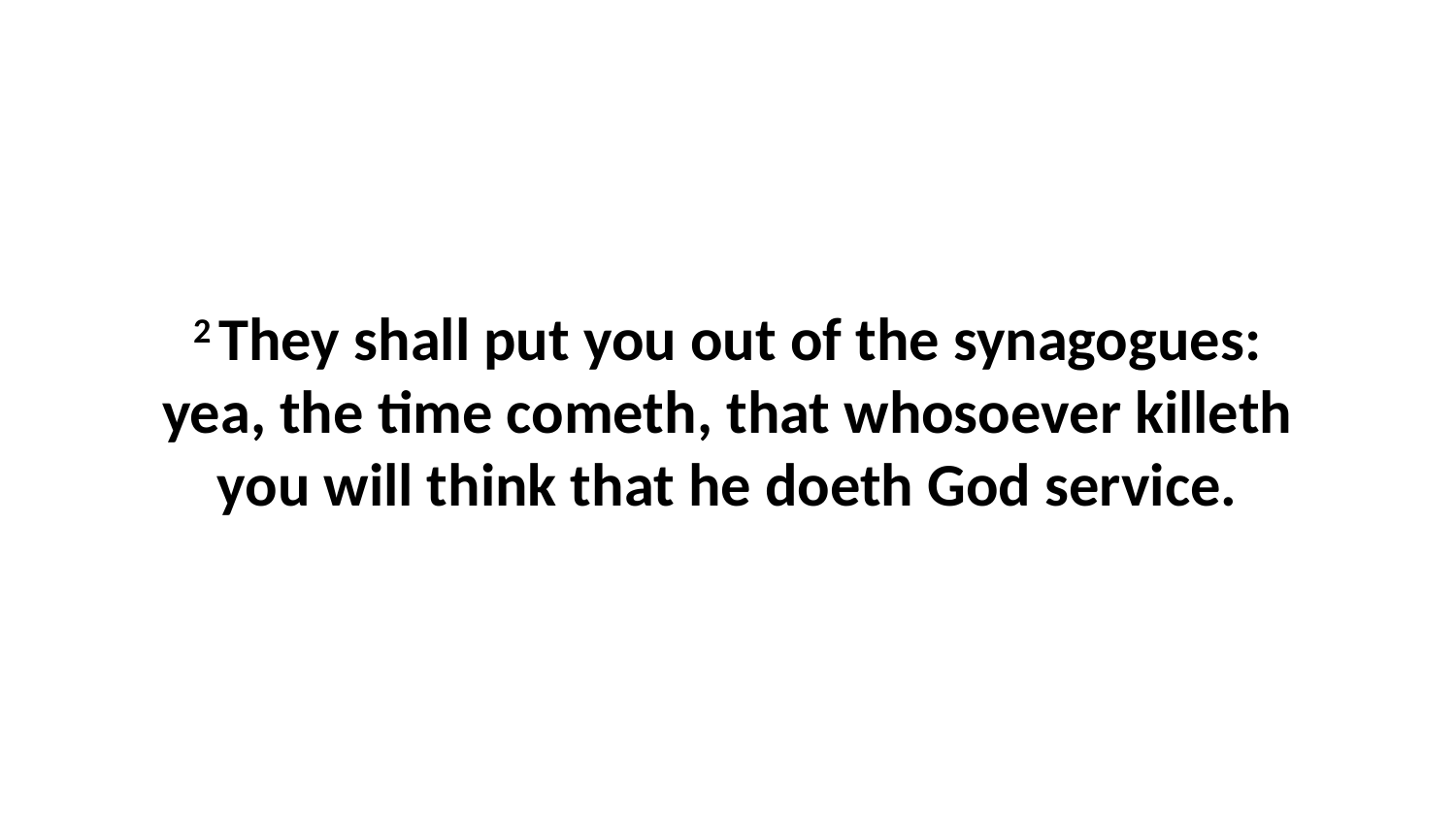

2 They shall put you out of the synagogues: yea, the time cometh, that whosoever killeth you will think that he doeth God service.